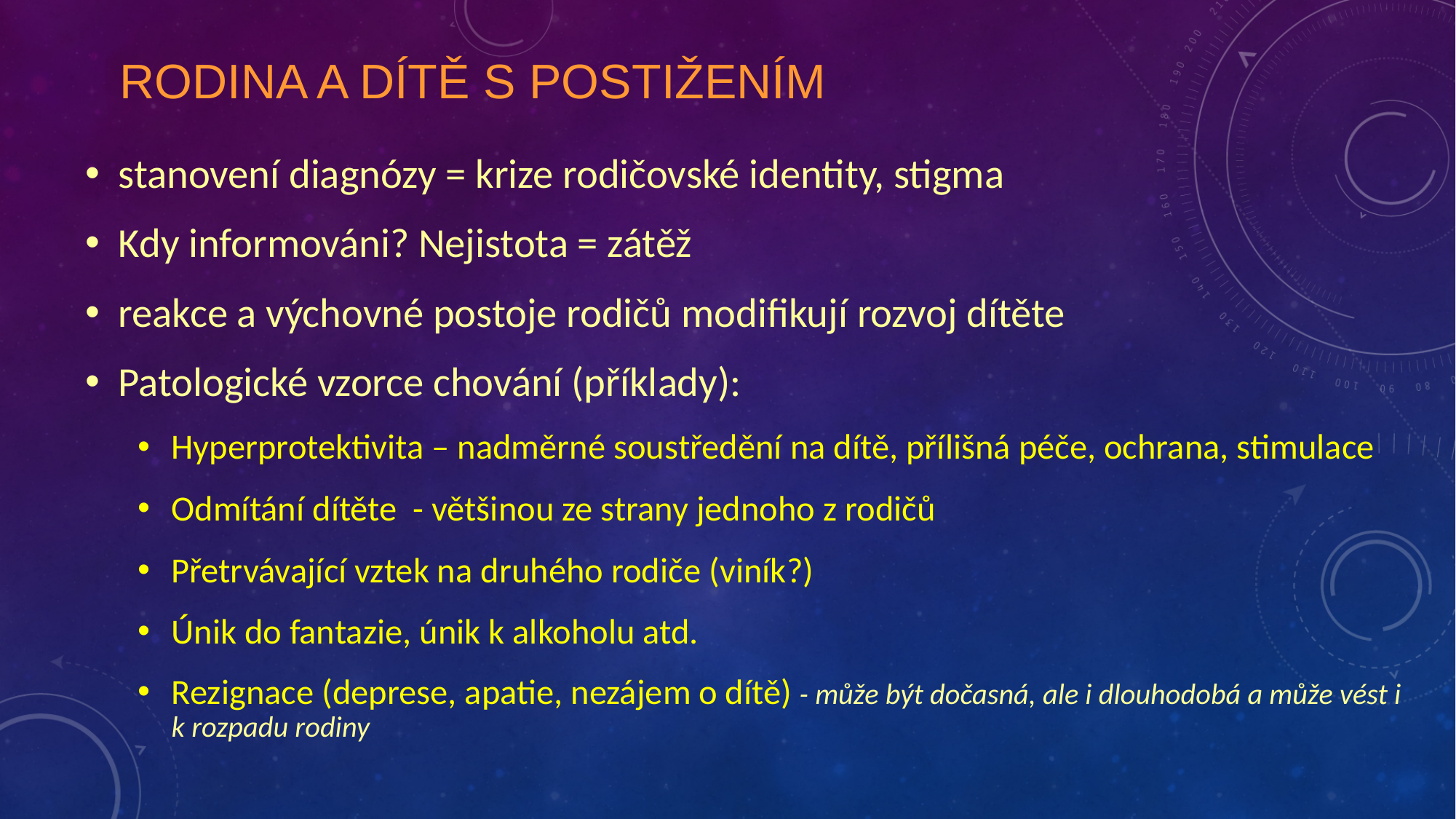

# Rodina a dítě s postižením
stanovení diagnózy = krize rodičovské identity, stigma
Kdy informováni? Nejistota = zátěž
reakce a výchovné postoje rodičů modifikují rozvoj dítěte
Patologické vzorce chování (příklady):
Hyperprotektivita – nadměrné soustředění na dítě, přílišná péče, ochrana, stimulace
Odmítání dítěte  - většinou ze strany jednoho z rodičů
Přetrvávající vztek na druhého rodiče (viník?)
Únik do fantazie, únik k alkoholu atd.
Rezignace (deprese, apatie, nezájem o dítě) - může být dočasná, ale i dlouhodobá a může vést i k rozpadu rodiny